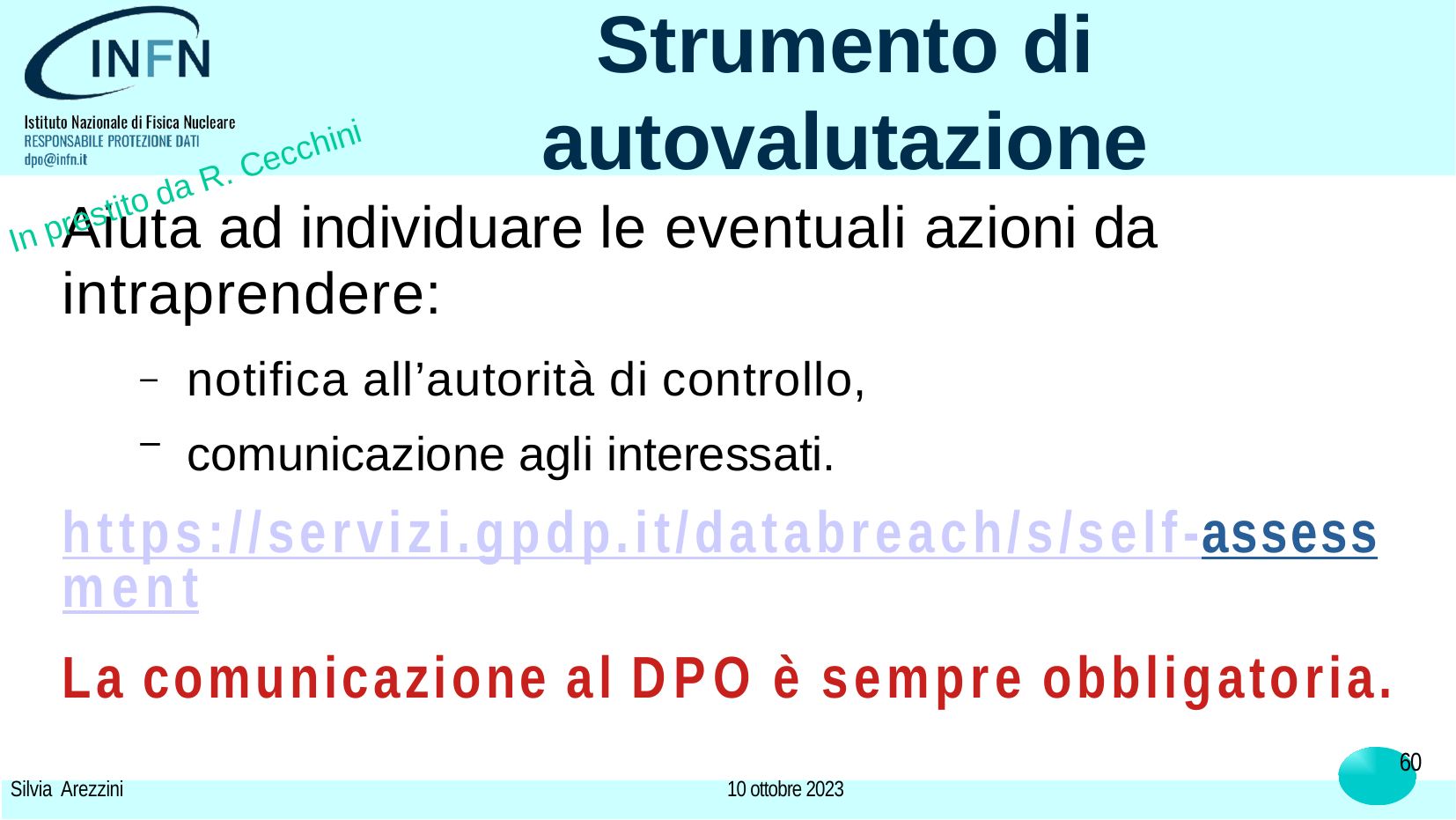

# Strumento di autovalutazione
In prestito da R. Cecchini
Aiuta ad individuare le eventuali azioni da intraprendere:
–	notifica all’autorità di controllo, comunicazione agli interessati.
–
https://servizi.gpdp.it/databreach/s/self-assess ment
La comunicazione al DPO è sempre obbligatoria.
60
Silvia  Arezzini
10 ottobre 2023